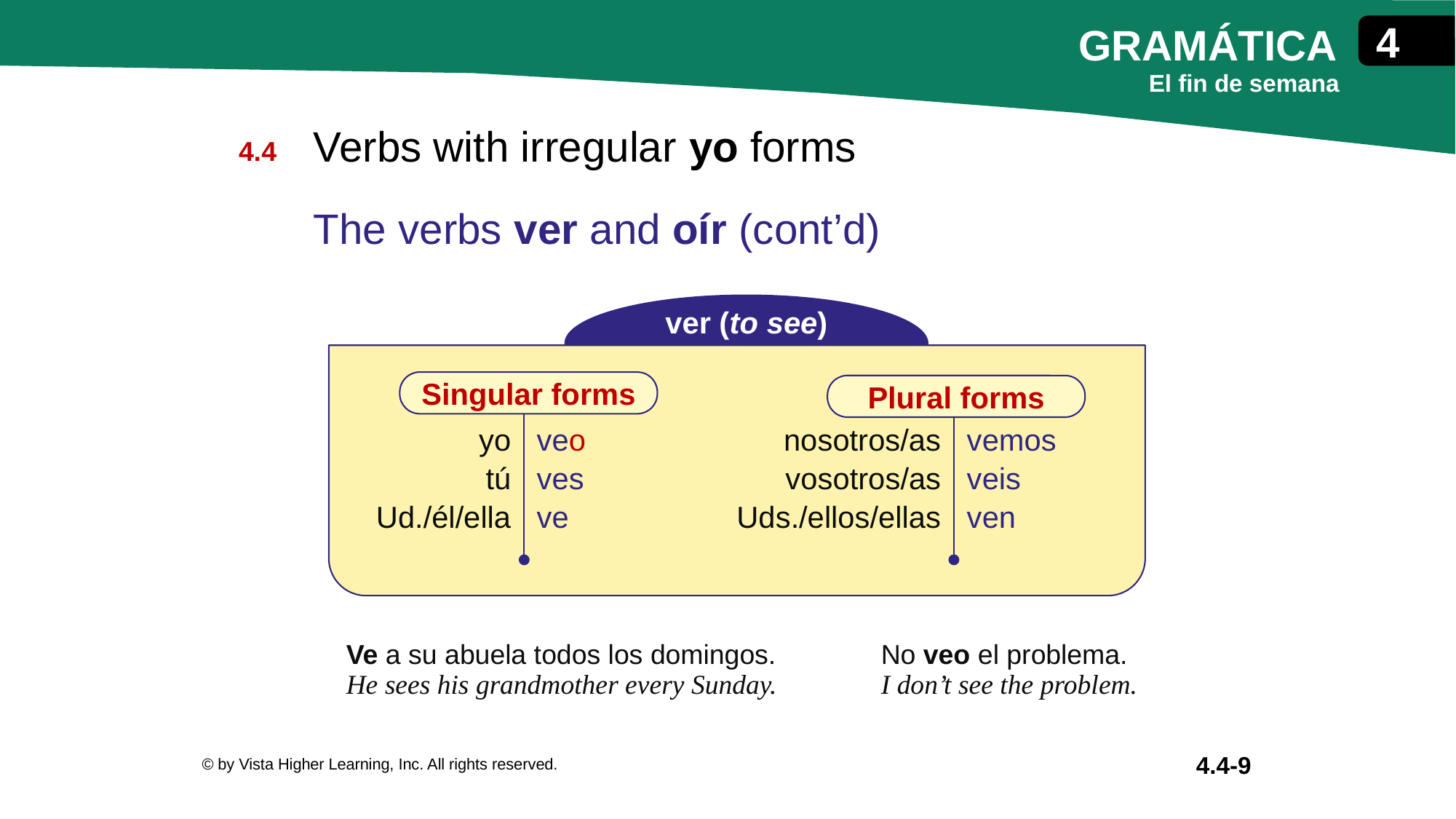

Verbs with irregular yo forms
The verbs ver and oír (cont’d)
ver (to see)

Singular forms
Plural forms
| yo tú Ud./él/ella | veo ves ve | nosotros/as vosotros/as Uds./ellos/ellas | vemos veis ven |
| --- | --- | --- | --- |

| Ve a su abuela todos los domingos. He sees his grandmother every Sunday. | No veo el problema. I don’t see the problem. |
| --- | --- |
© by Vista Higher Learning, Inc. All rights reserved.
4.4-9